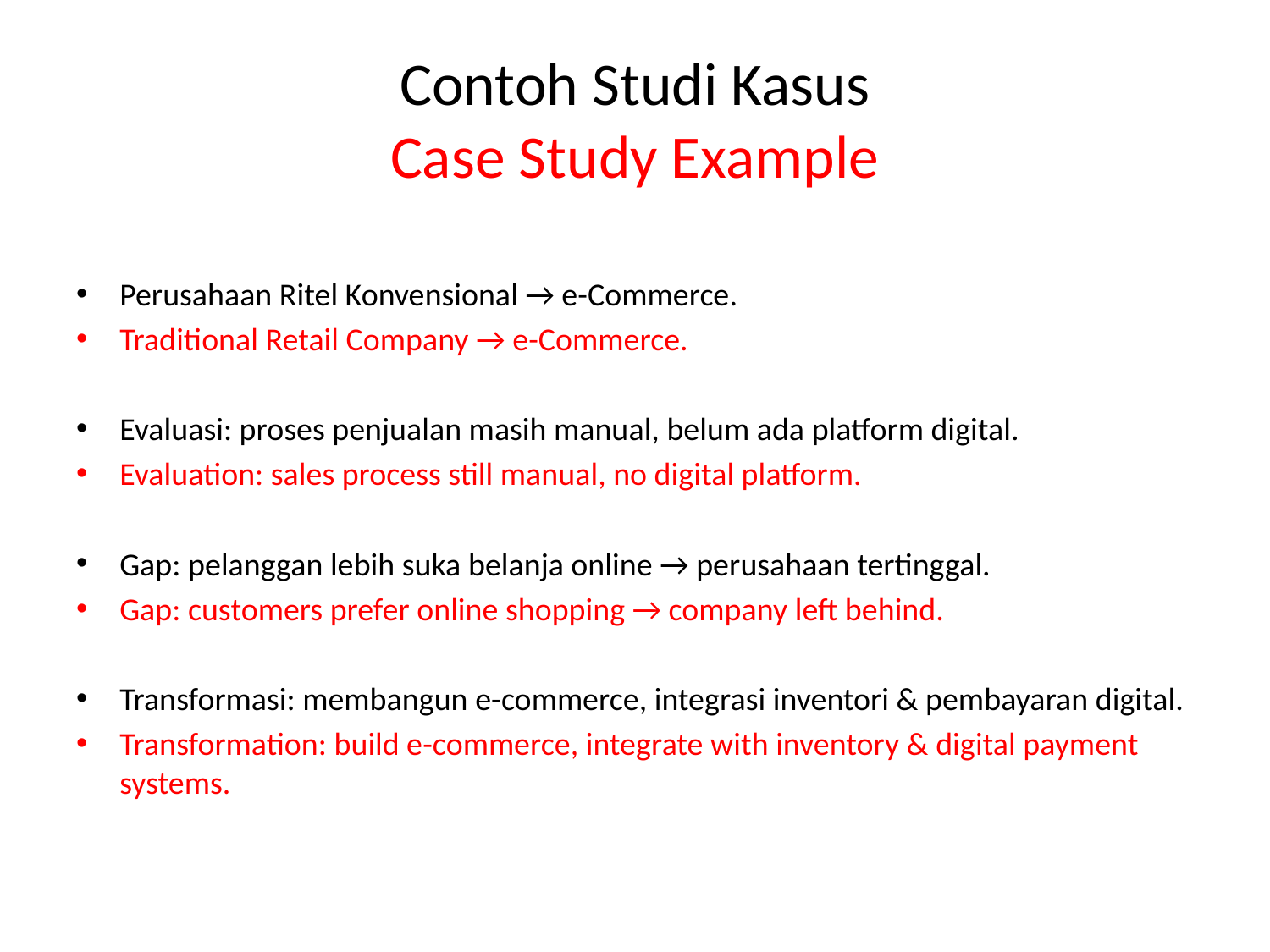

# Contoh Studi Kasus
Case Study Example

Perusahaan Ritel Konvensional → e-Commerce.
Traditional Retail Company → e-Commerce.

Evaluasi: proses penjualan masih manual, belum ada platform digital.
Evaluation: sales process still manual, no digital platform.

Gap: pelanggan lebih suka belanja online → perusahaan tertinggal.
Gap: customers prefer online shopping → company left behind.

Transformasi: membangun e-commerce, integrasi inventori & pembayaran digital.
Transformation: build e-commerce, integrate with inventory & digital payment systems.